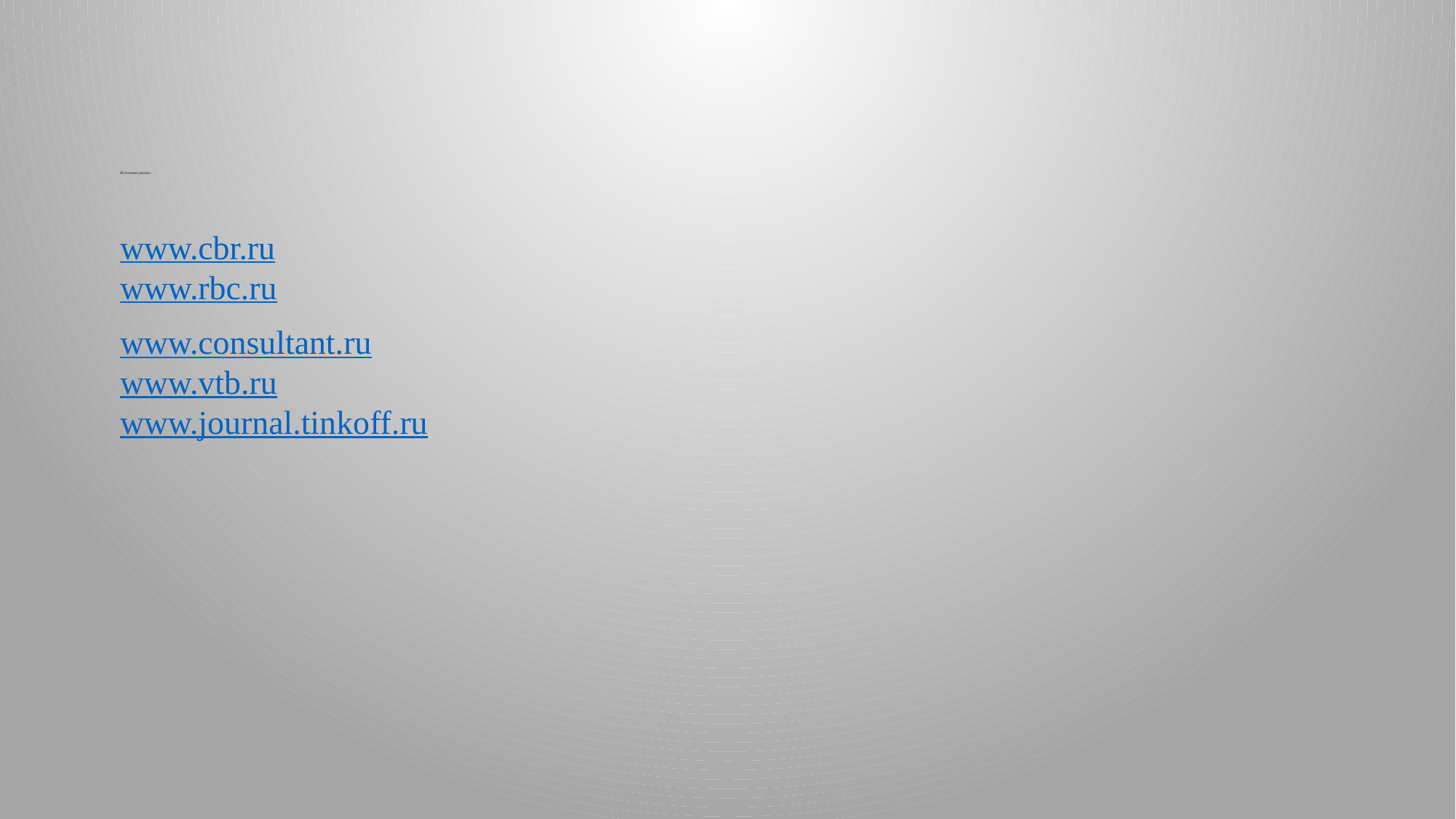

# Источники данных:
www.cbr.ru
www.rbc.ru
www.consultant.ru
www.vtb.ru
www.journal.tinkoff.ru